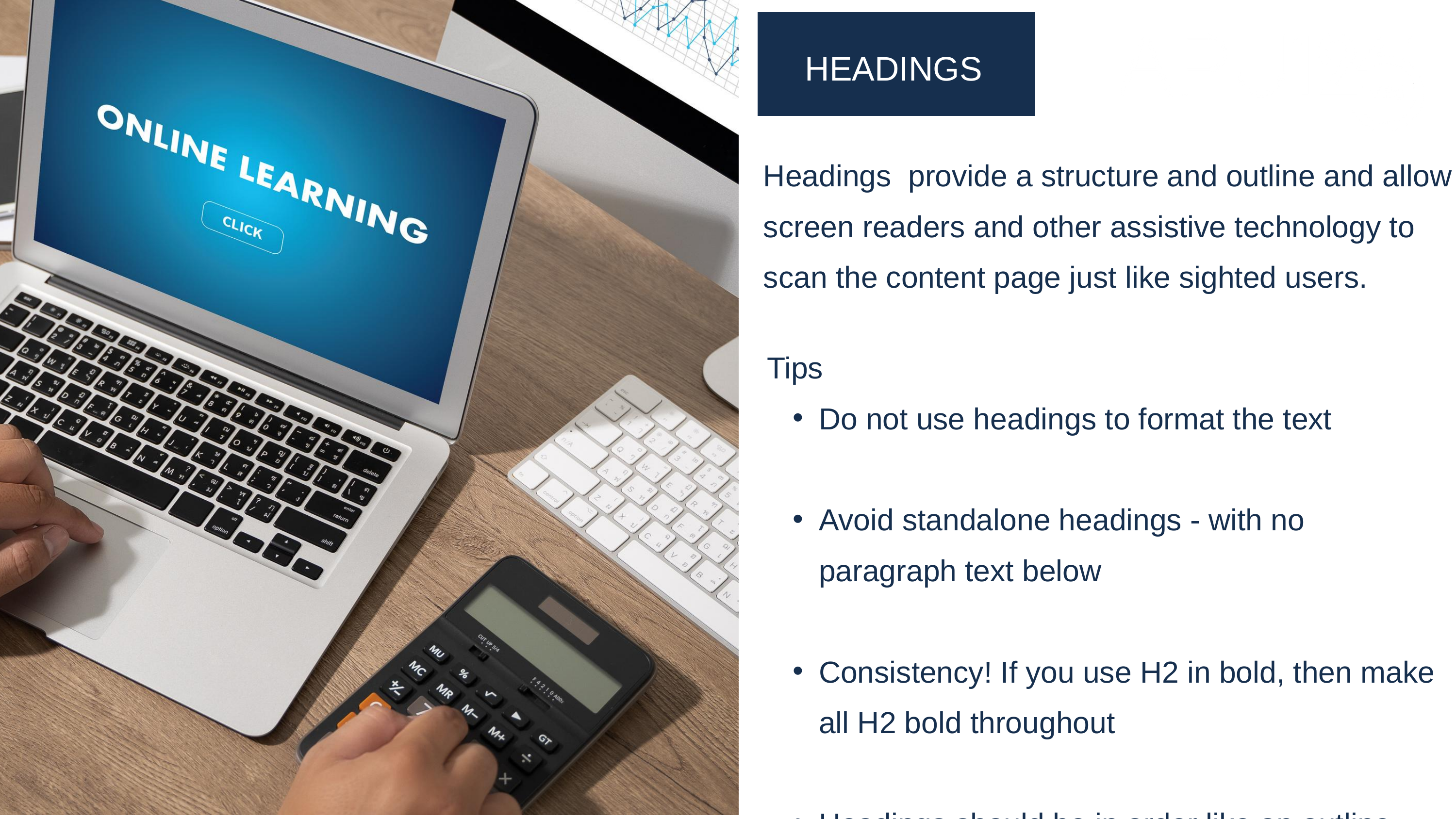

HEADINGS

Headings  provide a structure and outline and allow screen readers and other assistive technology to scan the content page just like sighted users.
Tips
Do not use headings to format the text

Avoid standalone headings - with no paragraph text below

Consistency! If you use H2 in bold, then make all H2 bold throughout

Headings should be in order like an outline.